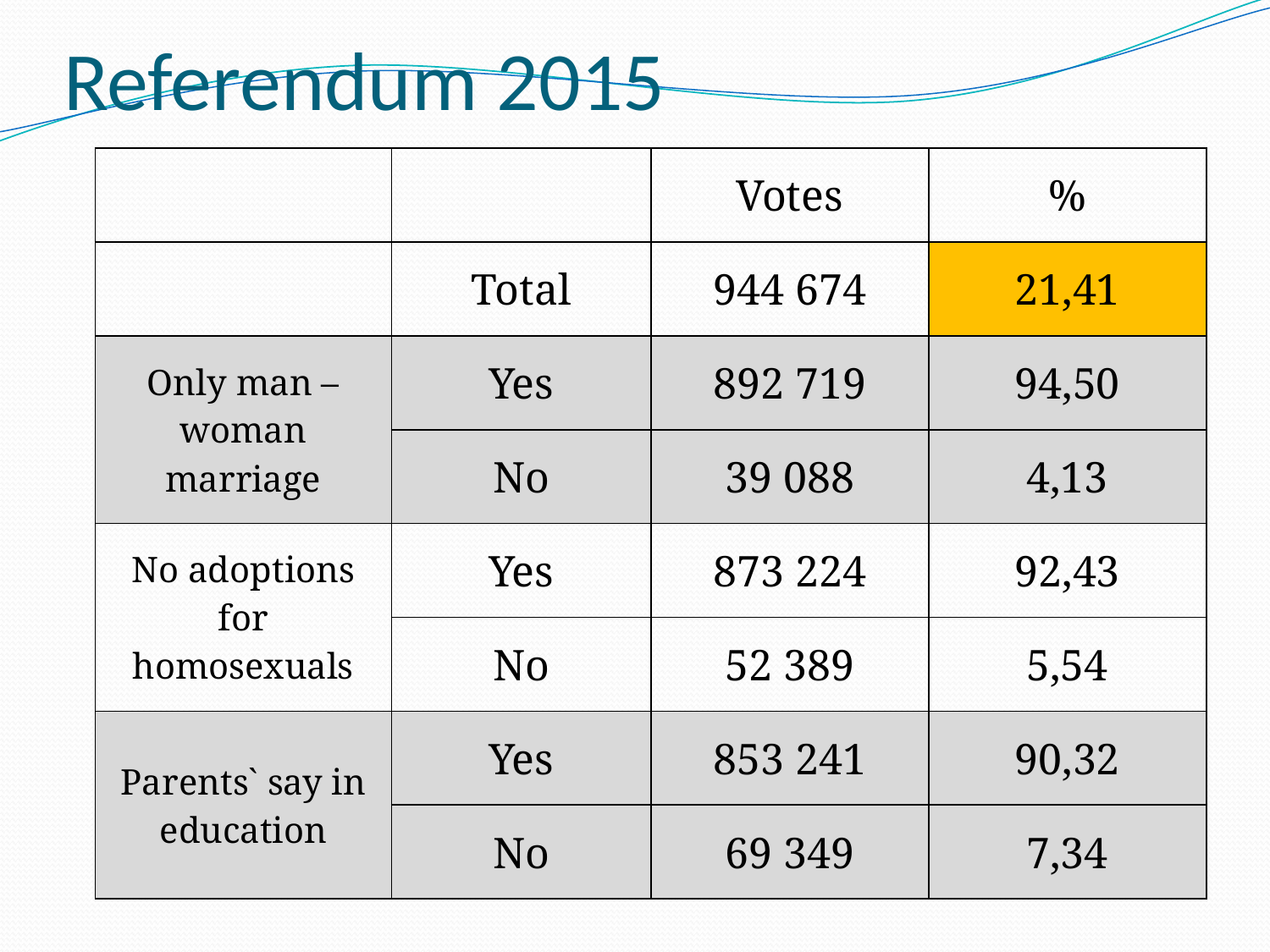

# Referendum 2015
|  |  | Votes | % |
| --- | --- | --- | --- |
|  | Total | 944 674 | 21,41 |
| Only man – woman marriage | Yes | 892 719 | 94,50 |
|  | No | 39 088 | 4,13 |
| No adoptions for homosexuals | Yes | 873 224 | 92,43 |
|  | No | 52 389 | 5,54 |
| Parents` say in education | Yes | 853 241 | 90,32 |
|  | No | 69 349 | 7,34 |